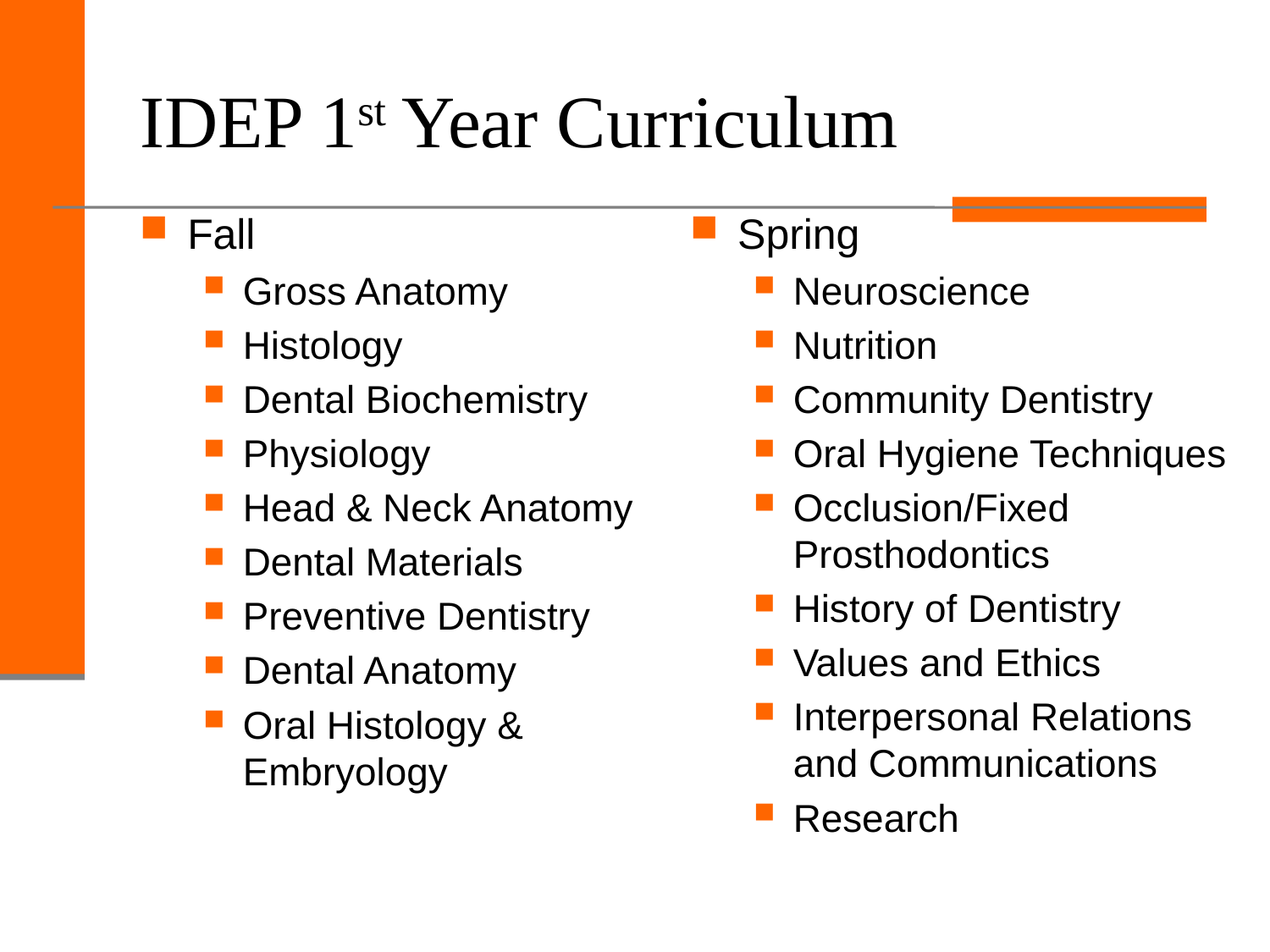

# IDEP 1st Year Curriculum
Fall
Gross Anatomy
Histology
Dental Biochemistry
Physiology
Head & Neck Anatomy
Dental Materials
Preventive Dentistry
Dental Anatomy
Oral Histology & Embryology
Spring
Neuroscience
Nutrition
Community Dentistry
Oral Hygiene Techniques
Occlusion/Fixed Prosthodontics
History of Dentistry
Values and Ethics
Interpersonal Relations and Communications
Research